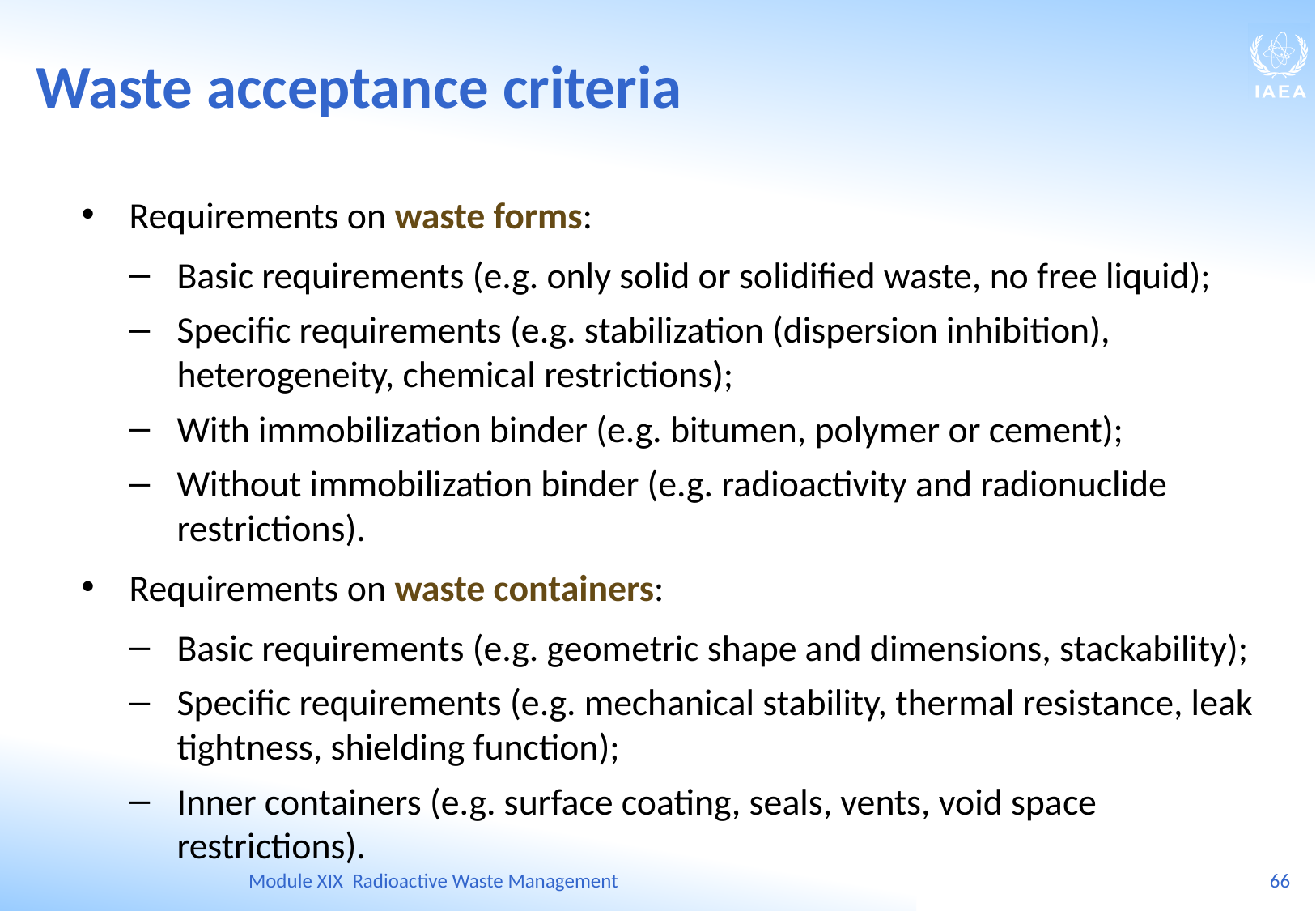

Waste acceptance criteria
Requirements on waste forms:
Basic requirements (e.g. only solid or solidified waste, no free liquid);
Specific requirements (e.g. stabilization (dispersion inhibition), heterogeneity, chemical restrictions);
With immobilization binder (e.g. bitumen, polymer or cement);
Without immobilization binder (e.g. radioactivity and radionuclide restrictions).
Requirements on waste containers:
Basic requirements (e.g. geometric shape and dimensions, stackability);
Specific requirements (e.g. mechanical stability, thermal resistance, leak tightness, shielding function);
Inner containers (e.g. surface coating, seals, vents, void space restrictions).
Module XIX  Radioactive Waste Management
66